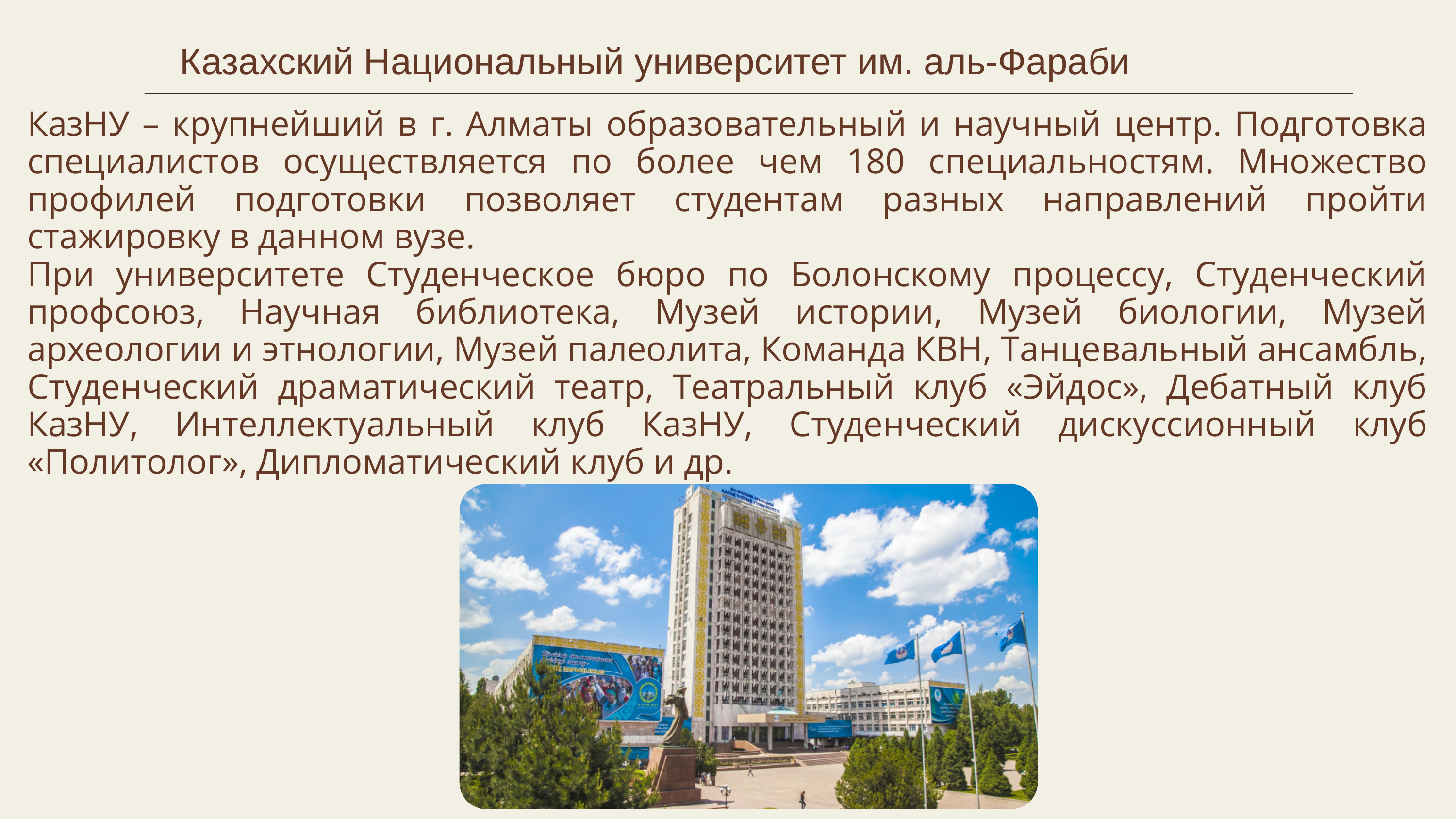

Казахский Национальный университет им. аль-Фараби

КазНУ – крупнейший в г. Алматы образовательный и научный центр. Подготовка специалистов осуществляется по более чем 180 специальностям. Множество профилей подготовки позволяет студентам разных направлений пройти стажировку в данном вузе.
При университете Студенческое бюро по Болонскому процессу, Студенческий профсоюз, Научная библиотека, Музей истории, Музей биологии, Музей археологии и этнологии, Музей палеолита, Команда КВН, Танцевальный ансамбль, Студенческий драматический театр, Театральный клуб «Эйдос», Дебатный клуб КазНУ, Интеллектуальный клуб КазНУ, Студенческий дискуссионный клуб «Политолог», Дипломатический клуб и др.